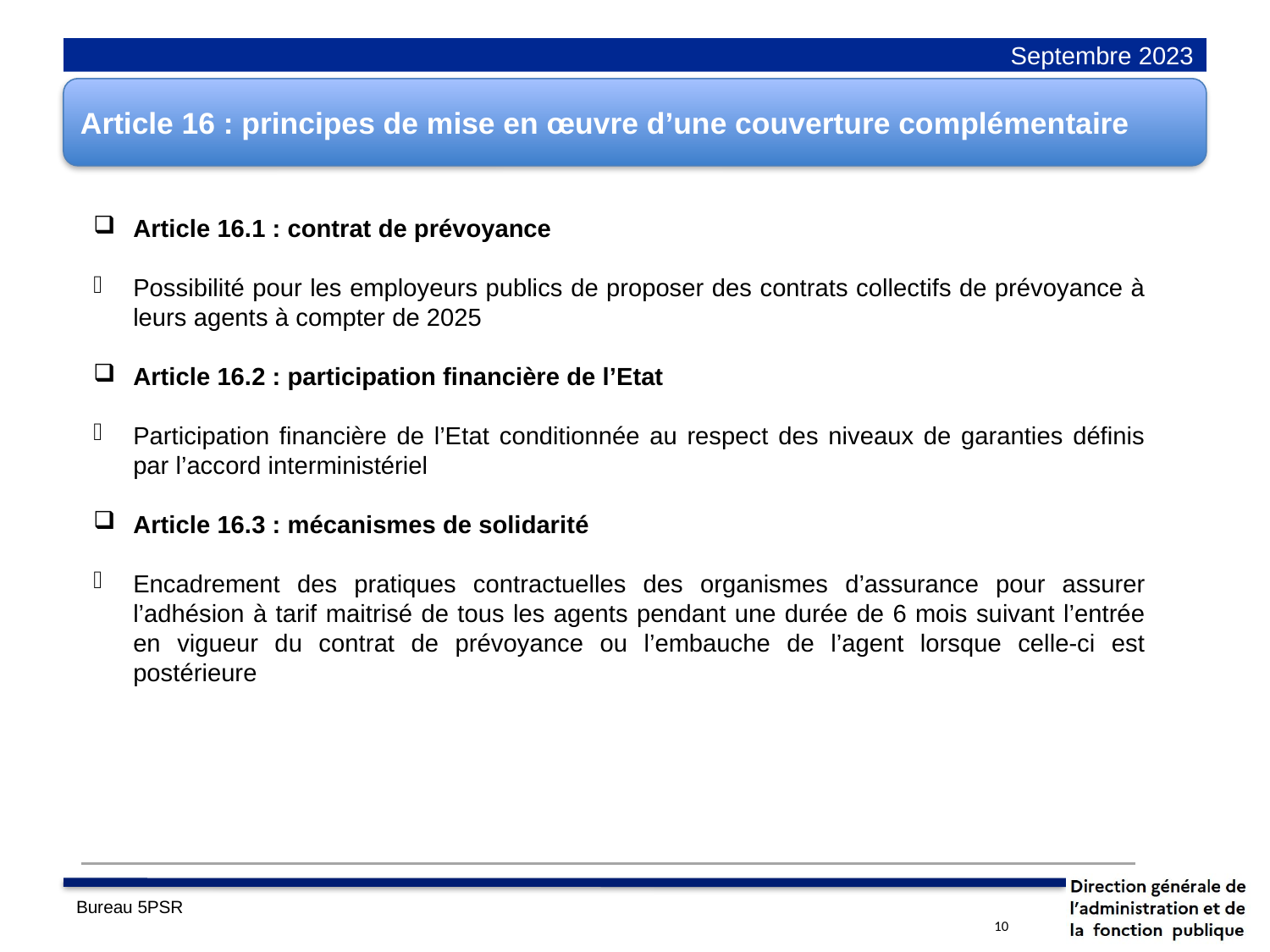

# Septembre 2023
Article 16 : principes de mise en œuvre d’une couverture complémentaire
Article 16.1 : contrat de prévoyance

Possibilité pour les employeurs publics de proposer des contrats collectifs de prévoyance à leurs agents à compter de 2025

Article 16.2 : participation financière de l’Etat

Participation financière de l’Etat conditionnée au respect des niveaux de garanties définis par l’accord interministériel

Article 16.3 : mécanismes de solidarité

Encadrement des pratiques contractuelles des organismes d’assurance pour assurer l’adhésion à tarif maitrisé de tous les agents pendant une durée de 6 mois suivant l’entrée en vigueur du contrat de prévoyance ou l’embauche de l’agent lorsque celle-ci est postérieure

Bureau 5PSR